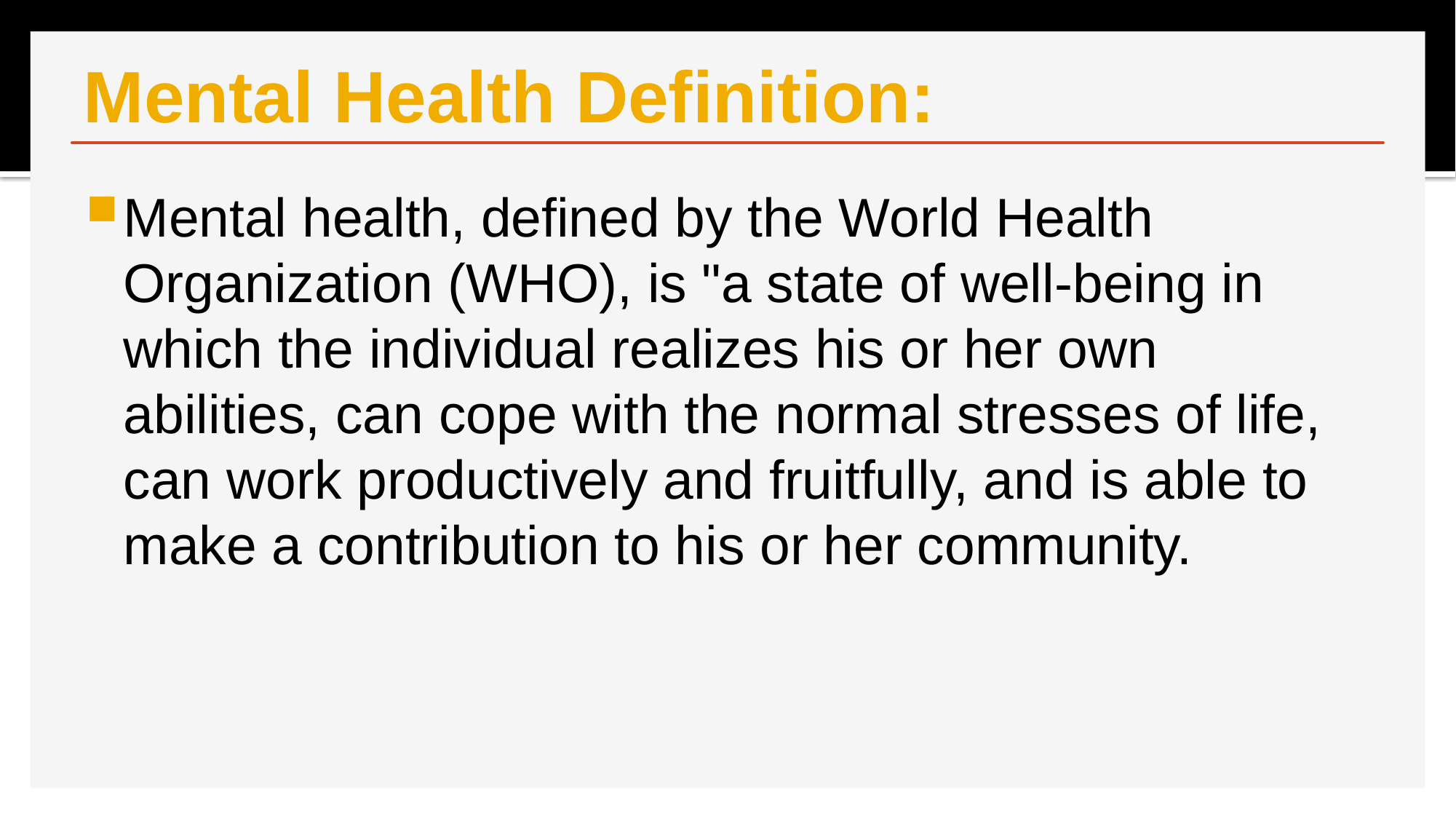

# Mental Health Definition:
Mental health, defined by the World Health Organization (WHO), is "a state of well-being in which the individual realizes his or her own abilities, can cope with the normal stresses of life, can work productively and fruitfully, and is able to make a contribution to his or her community.